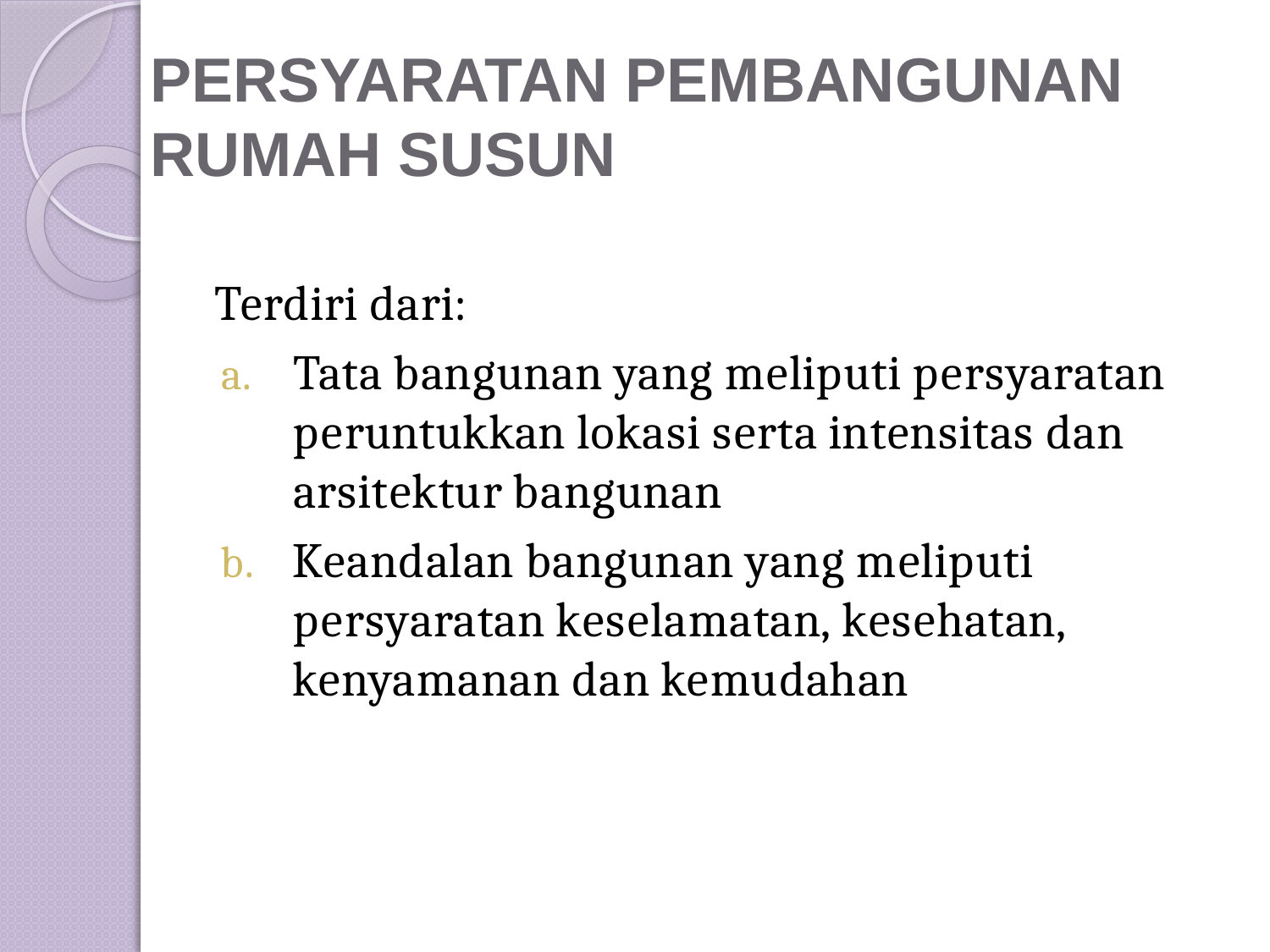

# PERSYARATAN PEMBANGUNAN RUMAH SUSUN
	Terdiri dari:
Tata bangunan yang meliputi persyaratan  peruntukkan lokasi serta intensitas dan arsitektur bangunan
Keandalan bangunan yang meliputi persyaratan keselamatan, kesehatan, kenyamanan dan kemudahan